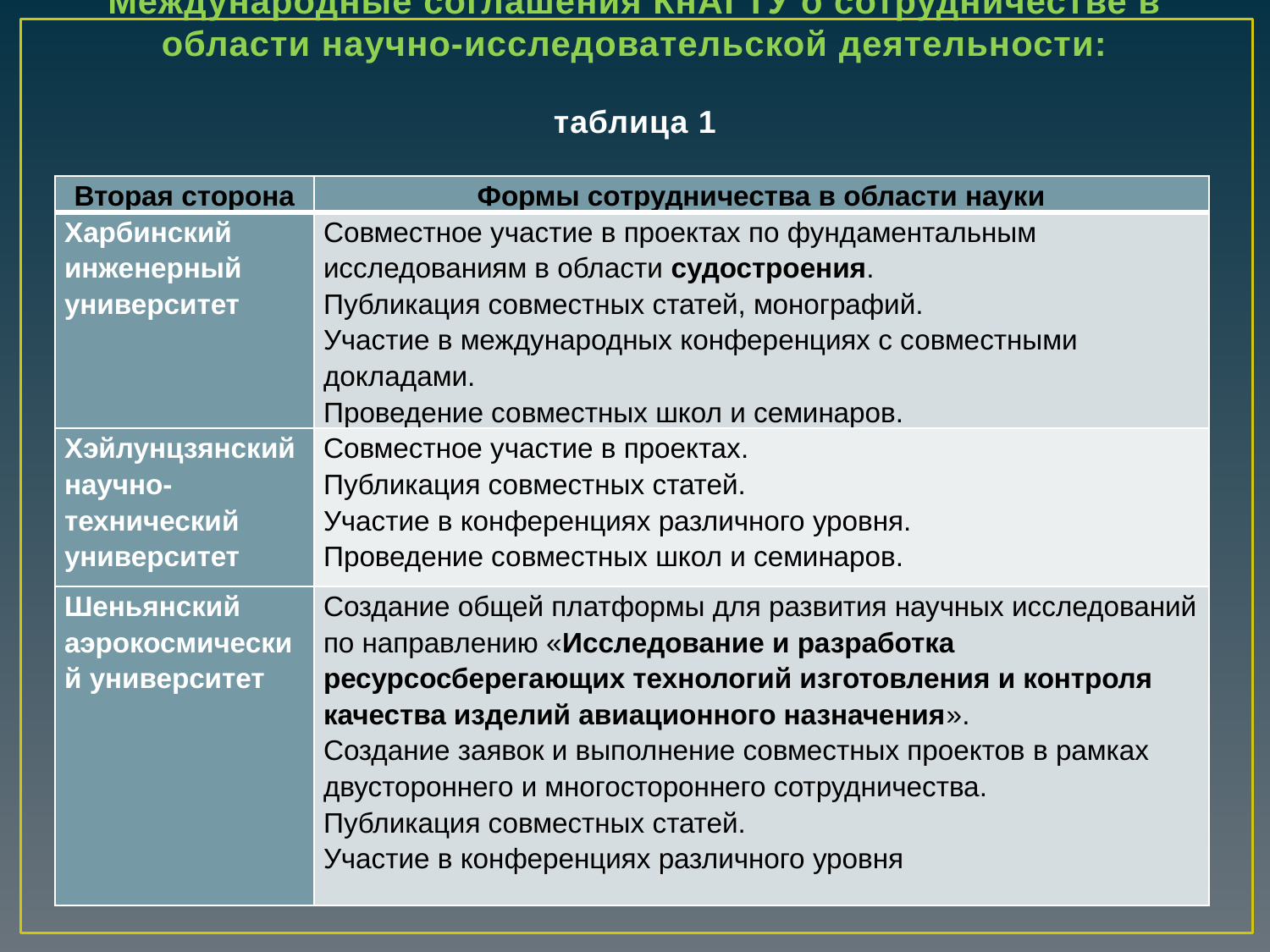

# Международные соглашения КнАГТУ о сотрудничестве в области научно-исследовательской деятельности: таблица 1
| Вторая сторона | Формы сотрудничества в области науки |
| --- | --- |
| Харбинский инженерный университет | Совместное участие в проектах по фундаментальным исследованиям в области судостроения. Публикация совместных статей, монографий. Участие в международных конференциях с совместными докладами. Проведение совместных школ и семинаров. |
| Хэйлунцзянский научно-технический университет | Совместное участие в проектах. Публикация совместных статей. Участие в конференциях различного уровня. Проведение совместных школ и семинаров. |
| Шеньянский аэрокосмический университет | Создание общей платформы для развития научных исследований по направлению «Исследование и разработка ресурсосберегающих технологий изготовления и контроля качества изделий авиационного назначения». Создание заявок и выполнение совместных проектов в рамках двустороннего и многостороннего сотрудничества. Публикация совместных статей. Участие в конференциях различного уровня |